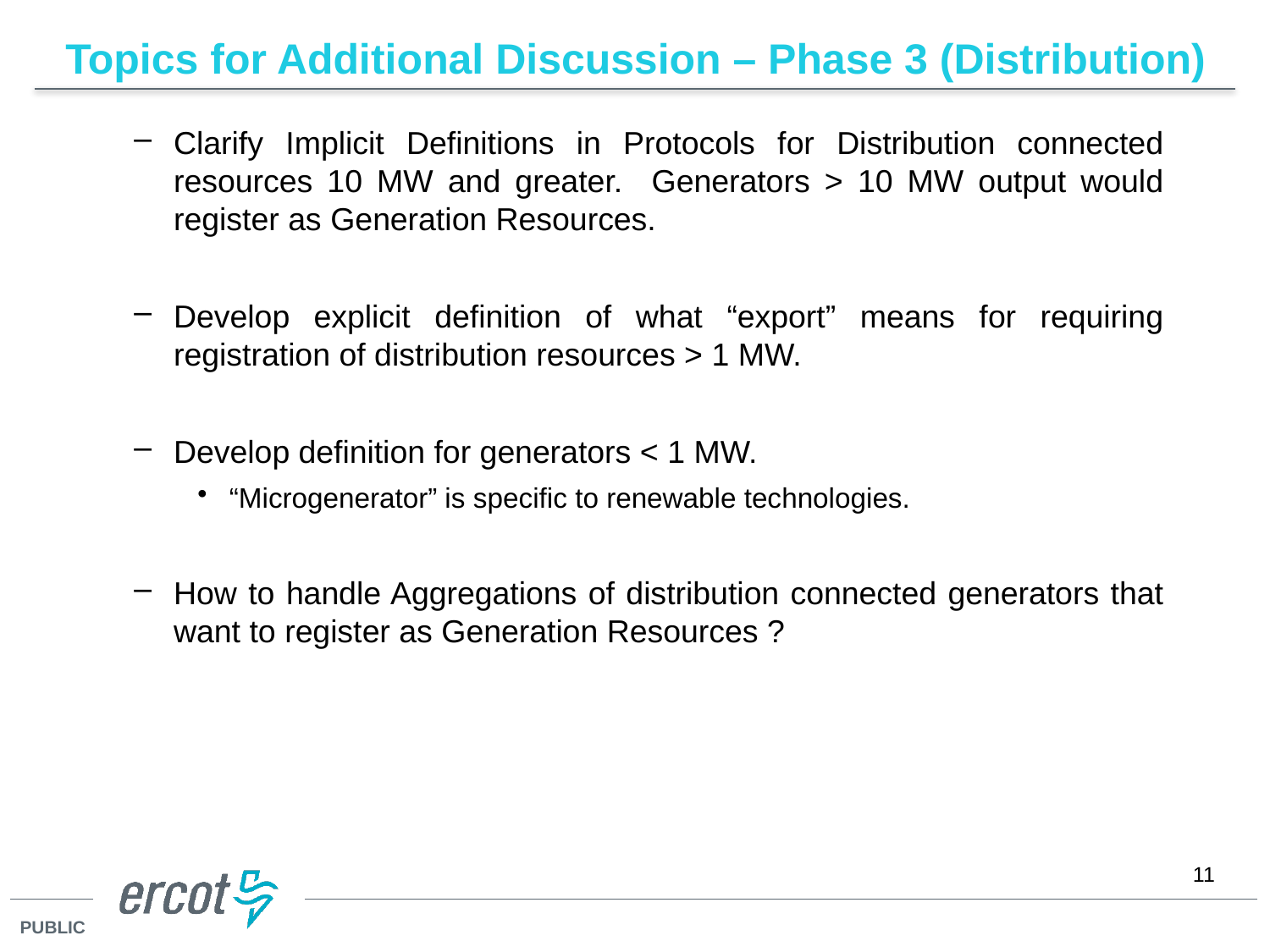

# Topics for Additional Discussion – Phase 3 (Distribution)
Clarify Implicit Definitions in Protocols for Distribution connected resources 10 MW and greater.  Generators > 10 MW output would register as Generation Resources.

Develop explicit definition of what “export” means for requiring registration of distribution resources > 1 MW.

Develop definition for generators < 1 MW.
“Microgenerator” is specific to renewable technologies.

How to handle Aggregations of distribution connected generators that want to register as Generation Resources ?